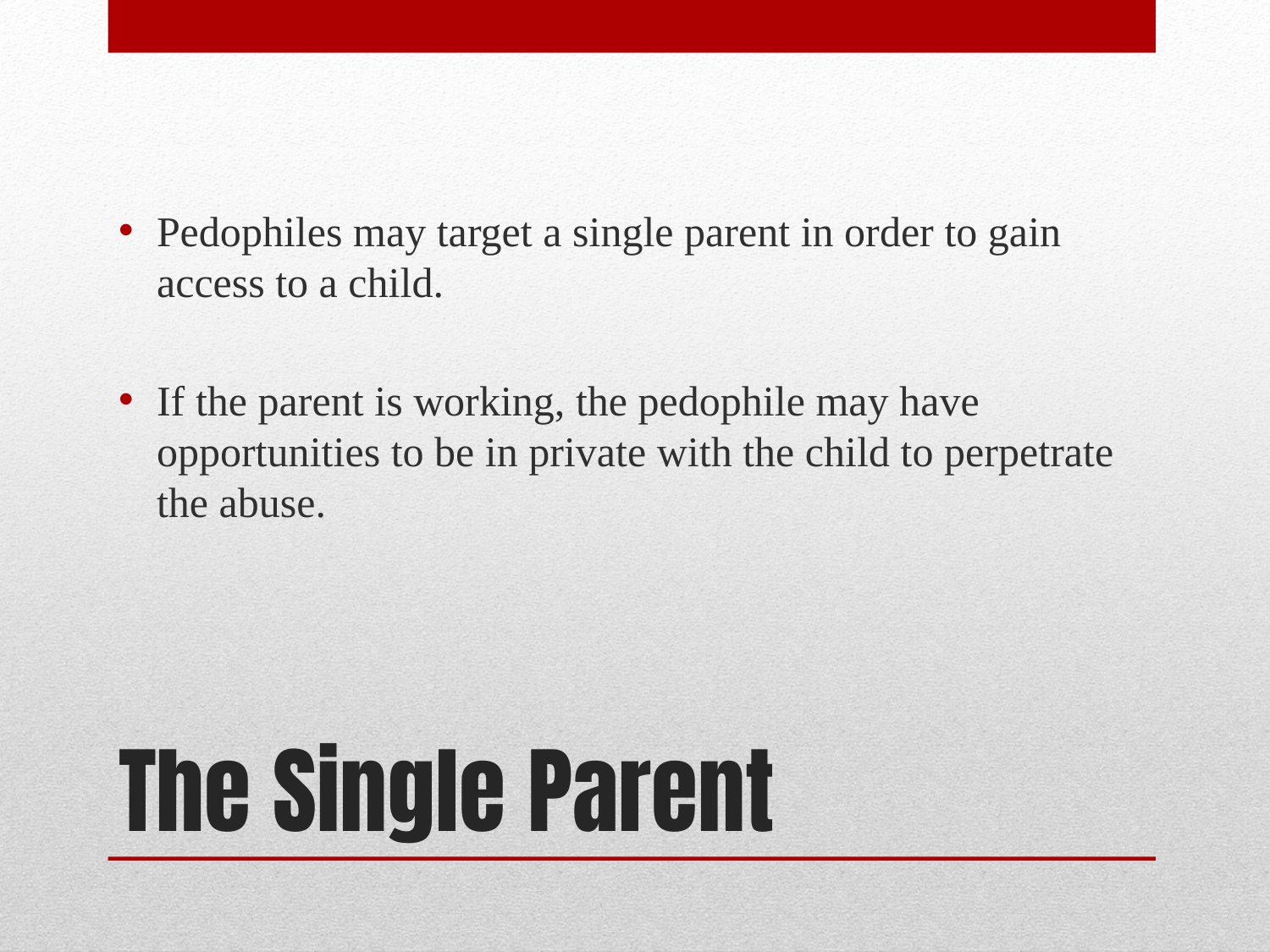

Pedophiles may target a single parent in order to gain access to a child.

If the parent is working, the pedophile may have opportunities to be in private with the child to perpetrate the abuse.
# The Single Parent